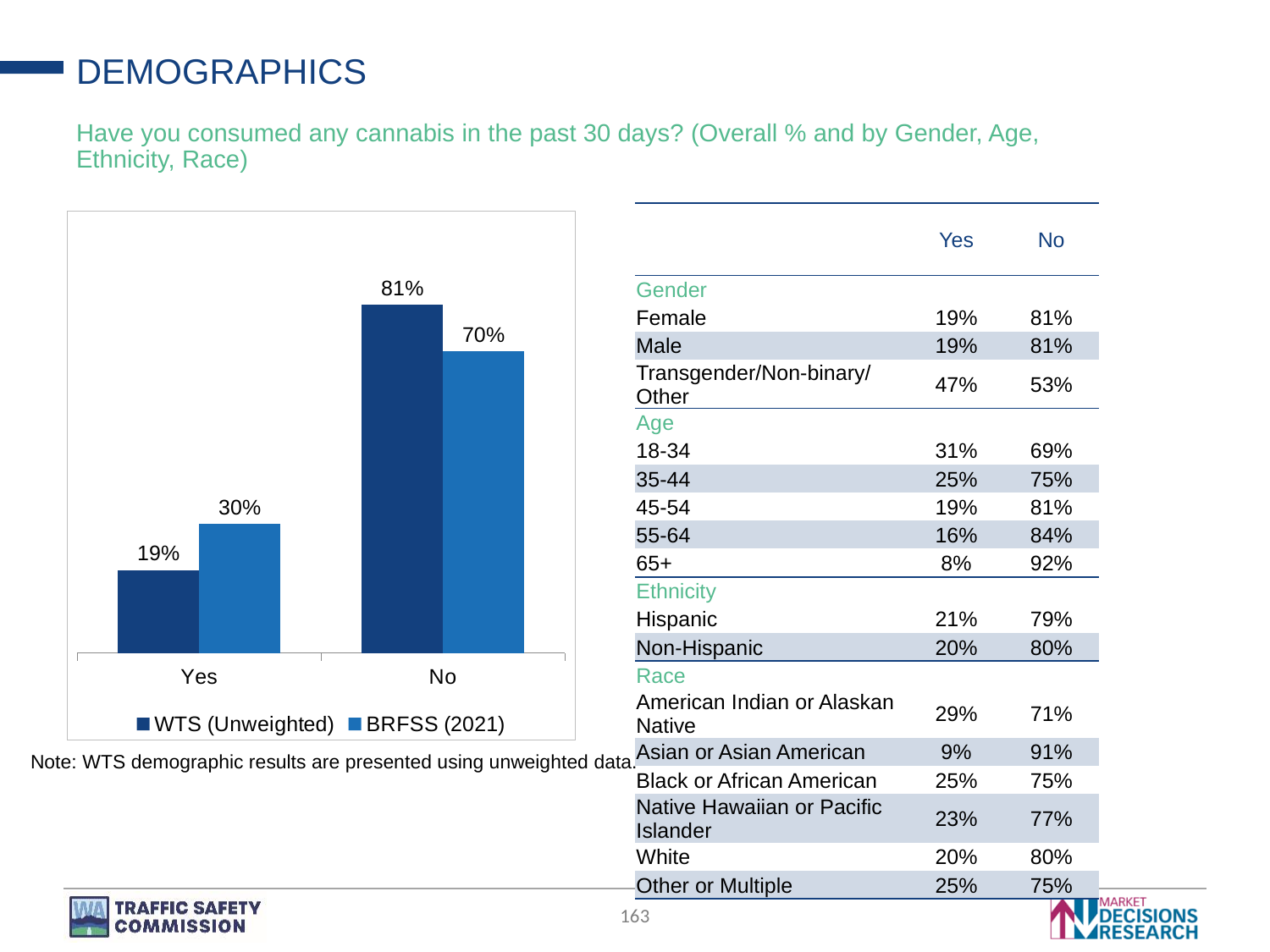

# DEMOGRAPHICS
Have you consumed any cannabis in the past 30 days? (Overall % and by Gender, Age, Ethnicity, Race)
|  | Yes | No |
| --- | --- | --- |
| Gender |  |  |
| Female | 19% | 81% |
| Male | 19% | 81% |
| Transgender/Non-binary/Other | 47% | 53% |
| Age |  |  |
| 18-34 | 31% | 69% |
| 35-44 | 25% | 75% |
| 45-54 | 19% | 81% |
| 55-64 | 16% | 84% |
| 65+ | 8% | 92% |
| Ethnicity |  |  |
| Hispanic | 21% | 79% |
| Non-Hispanic | 20% | 80% |
| Race |  |  |
| American Indian or Alaskan Native | 29% | 71% |
| Asian or Asian American | 9% | 91% |
| Black or African American | 25% | 75% |
| Native Hawaiian or Pacific Islander | 23% | 77% |
| White | 20% | 80% |
| Other or Multiple | 25% | 75% |

### Chart

| Category |  | BRFSS (2021) |
|---|---|---|
| Yes | 0.19252899808201662 | 0.3 |
| No | 0.8074710019179834 | 0.7 |
Note: WTS demographic results are presented using unweighted data.